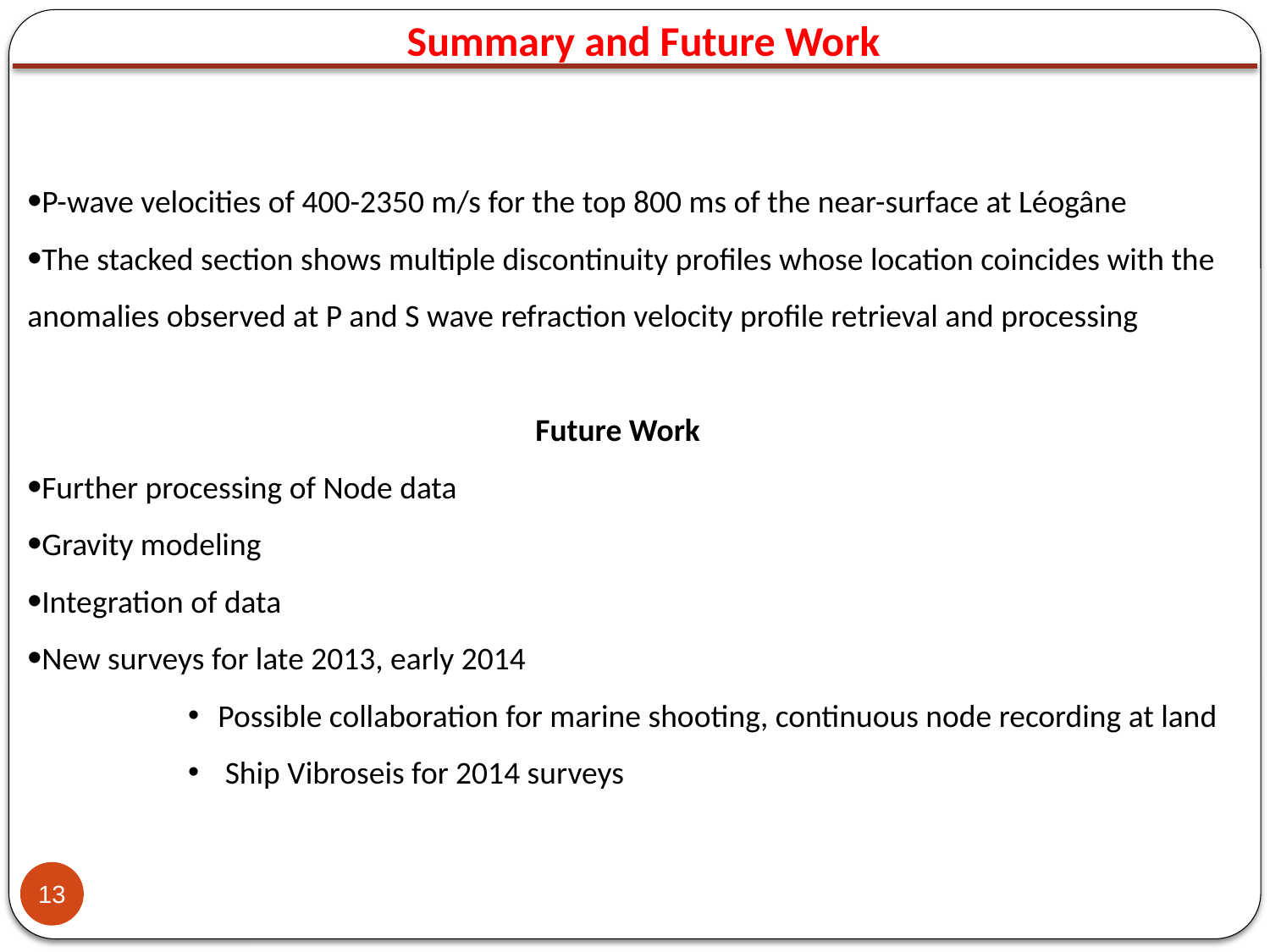

Summary and Future Work
P-wave velocities of 400-2350 m/s for the top 800 ms of the near-surface at Léogâne
The stacked section shows multiple discontinuity profiles whose location coincides with the anomalies observed at P and S wave refraction velocity profile retrieval and processing

Future Work
Further processing of Node data
Gravity modeling
Integration of data
New surveys for late 2013, early 2014
Possible collaboration for marine shooting, continuous node recording at land
 Ship Vibroseis for 2014 surveys

13